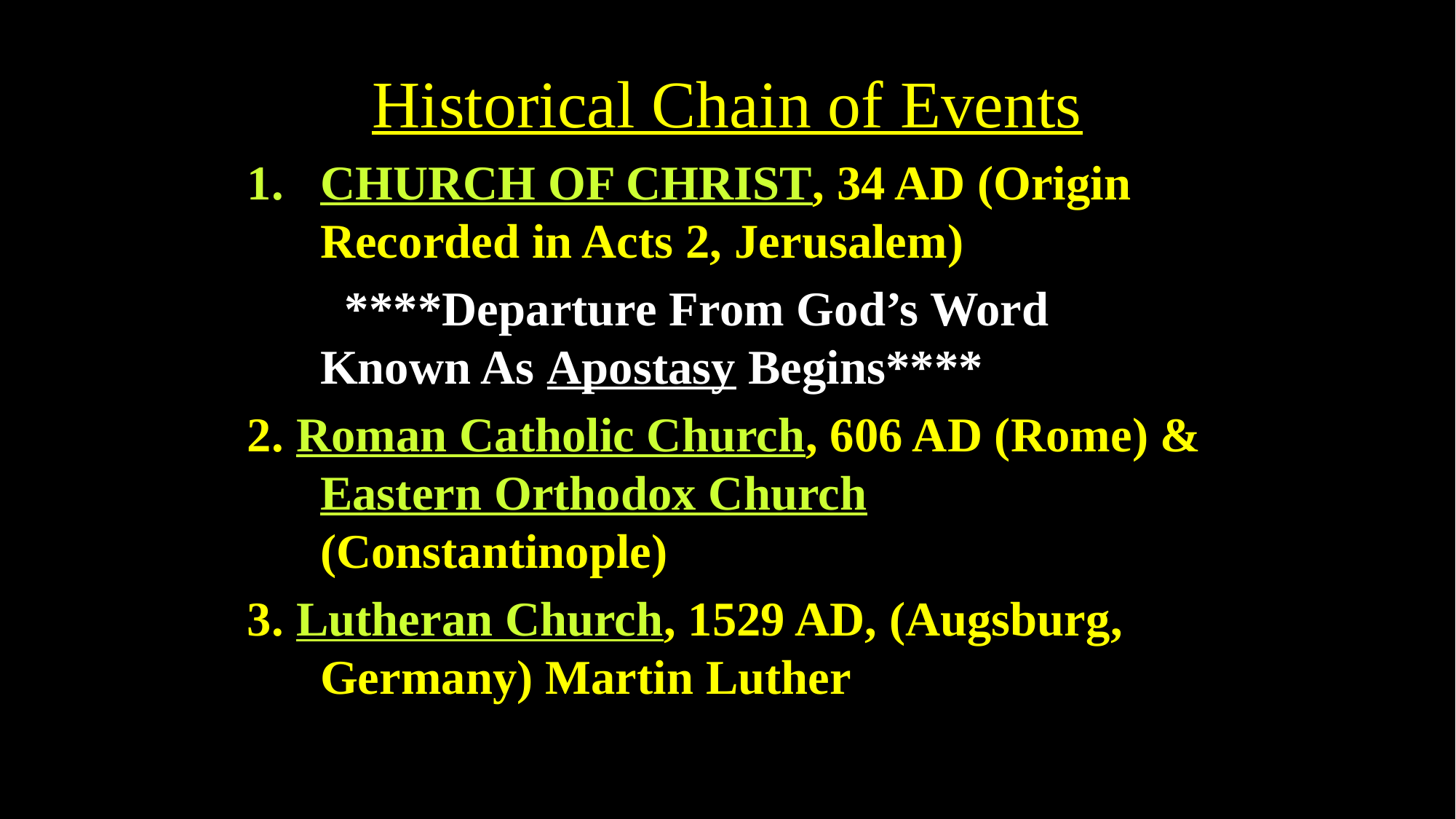

# Historical Chain of Events
CHURCH OF CHRIST, 34 AD (Origin Recorded in Acts 2, Jerusalem)
        ****Departure From God’s Word Known As Apostasy Begins****
2. Roman Catholic Church, 606 AD (Rome) & Eastern Orthodox Church (Constantinople)
3. Lutheran Church, 1529 AD, (Augsburg, Germany) Martin Luther